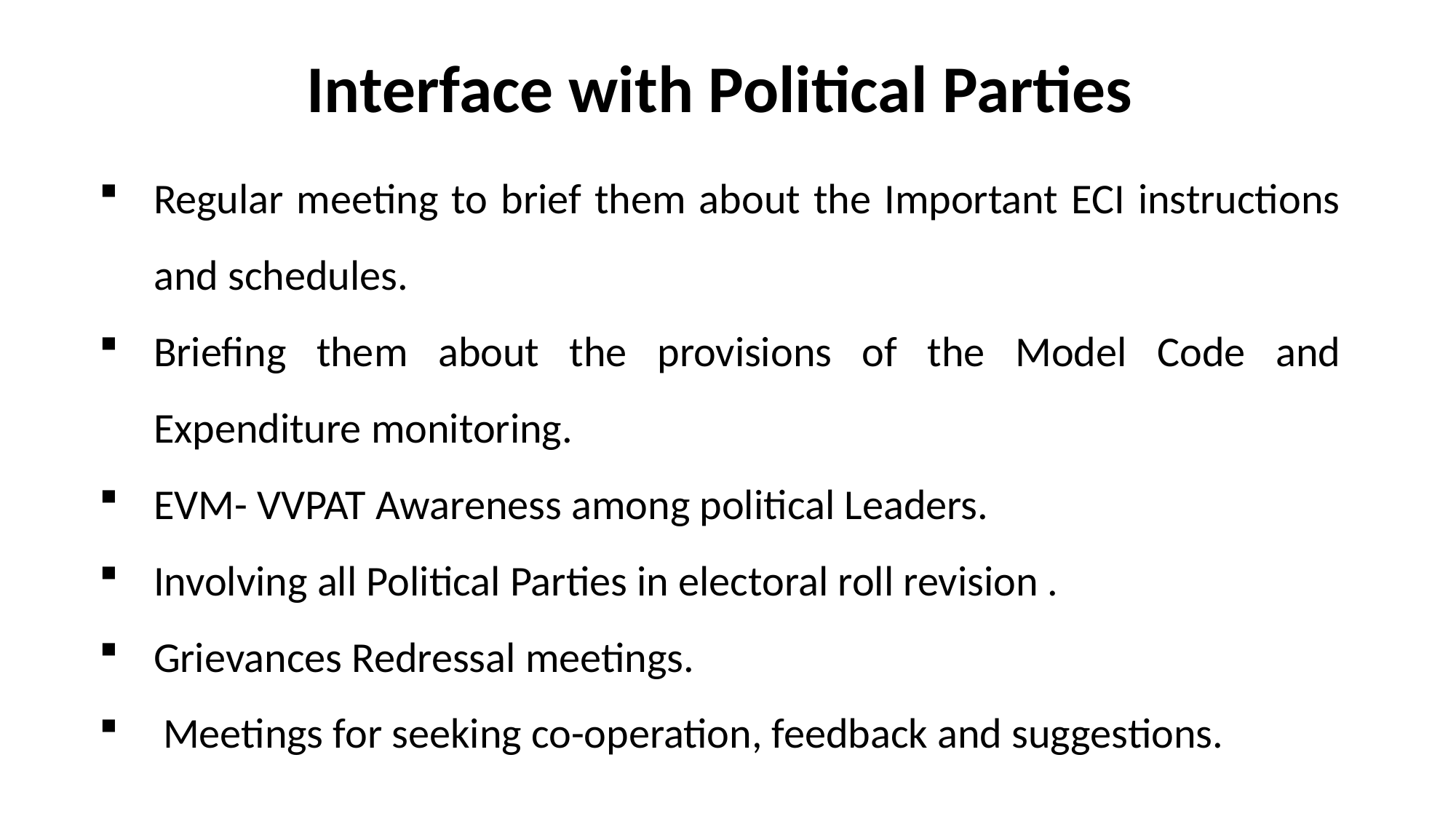

# Interface with Political Parties
Regular meeting to brief them about the Important ECI instructions and schedules.
Briefing them about the provisions of the Model Code and Expenditure monitoring.
EVM- VVPAT Awareness among political Leaders.
Involving all Political Parties in electoral roll revision .
Grievances Redressal meetings.
 Meetings for seeking co-operation, feedback and suggestions.